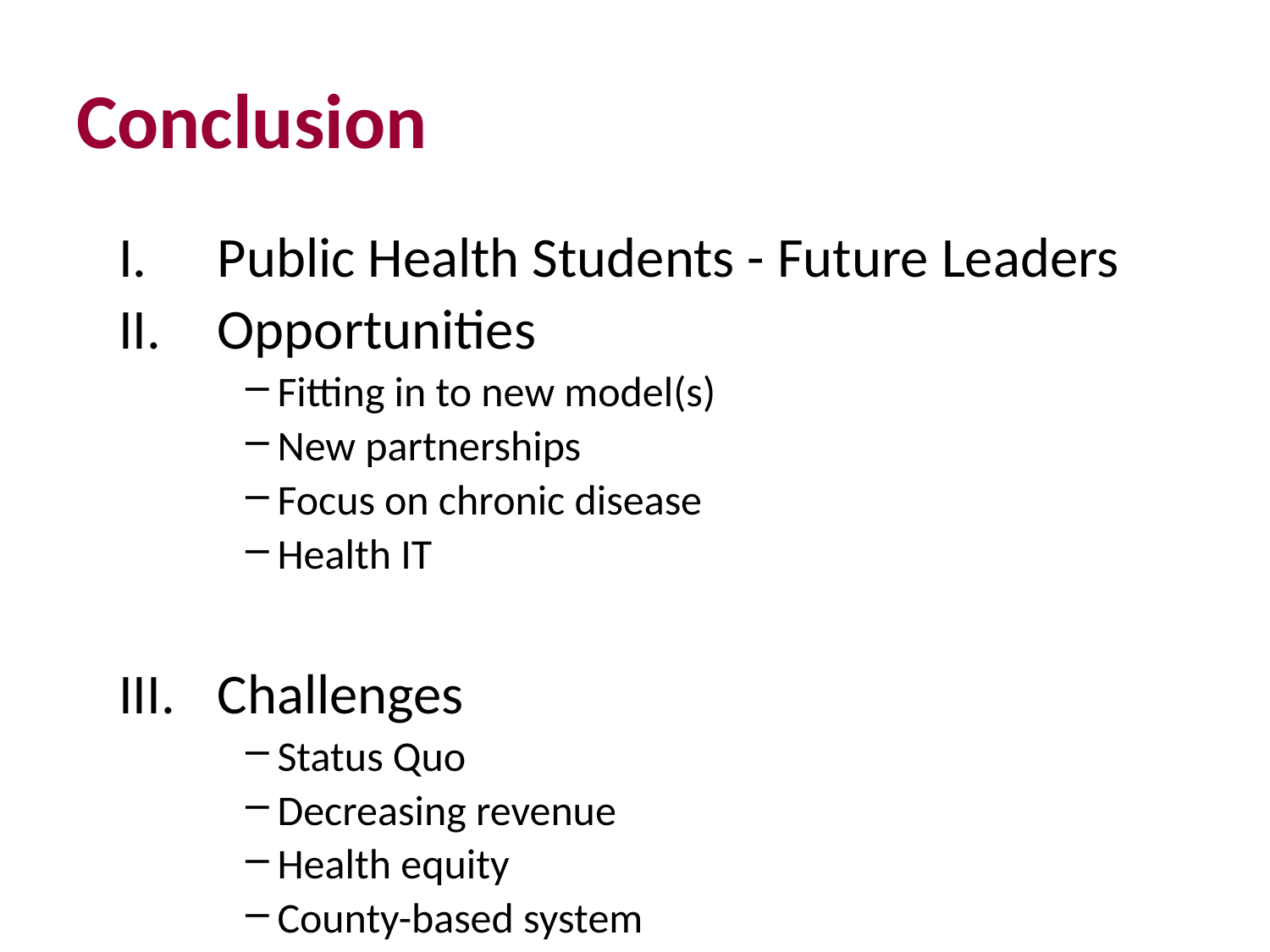

Conclusion
Public Health Students - Future Leaders
Opportunities
Fitting in to new model(s)
New partnerships
Focus on chronic disease
Health IT

Challenges
Status Quo
Decreasing revenue
Health equity
County-based system